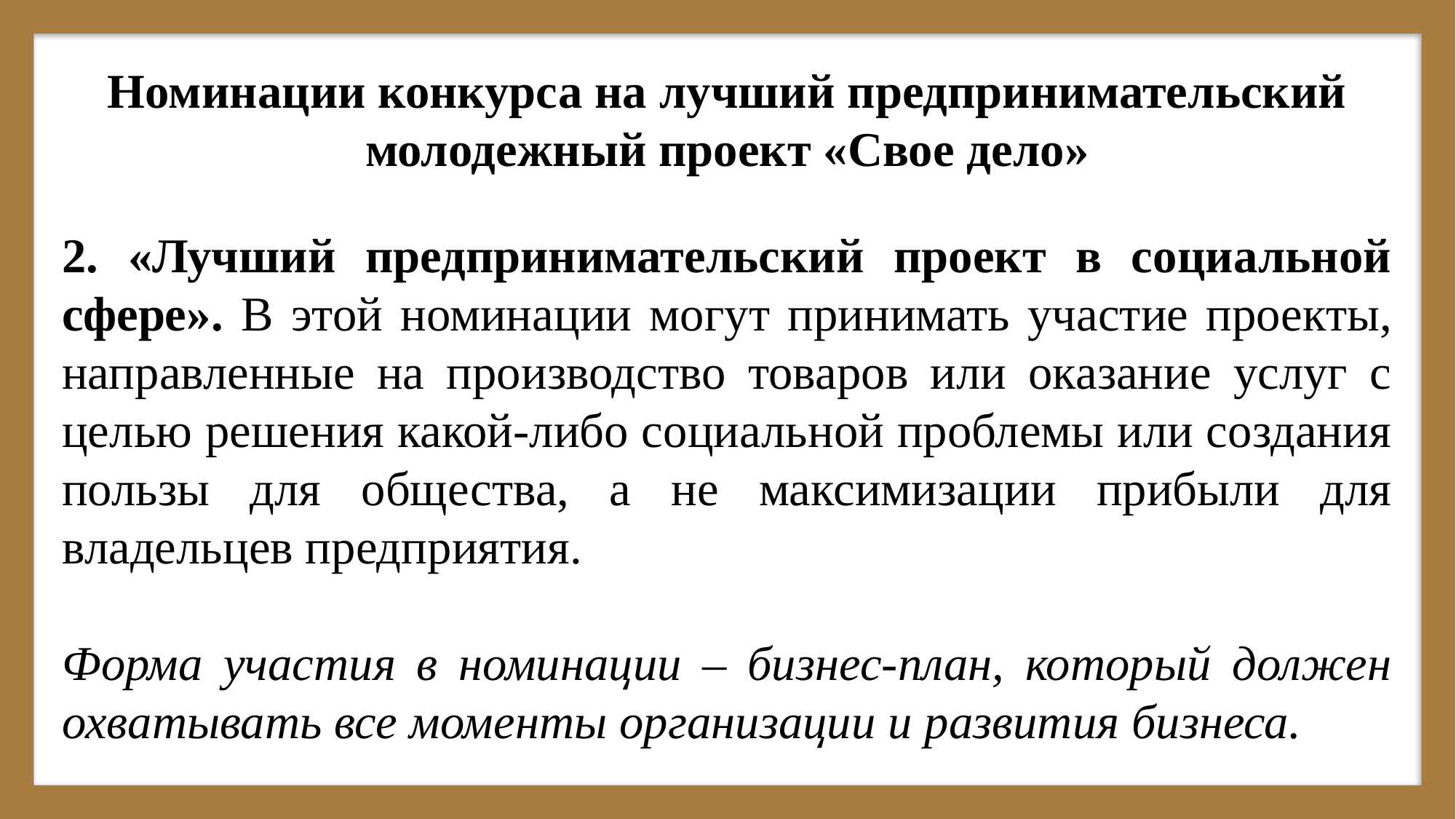

Номинации конкурса на лучший предпринимательский молодежный проект «Свое дело»

2. «Лучший предпринимательский проект в социальной сфере». В этой номинации могут принимать участие проекты, направленные на производство товаров или оказание услуг с целью решения какой-либо социальной проблемы или создания пользы для общества, а не максимизации прибыли для владельцев предприятия.

Форма участия в номинации – бизнес-план, который должен охватывать все моменты организации и развития бизнеса.